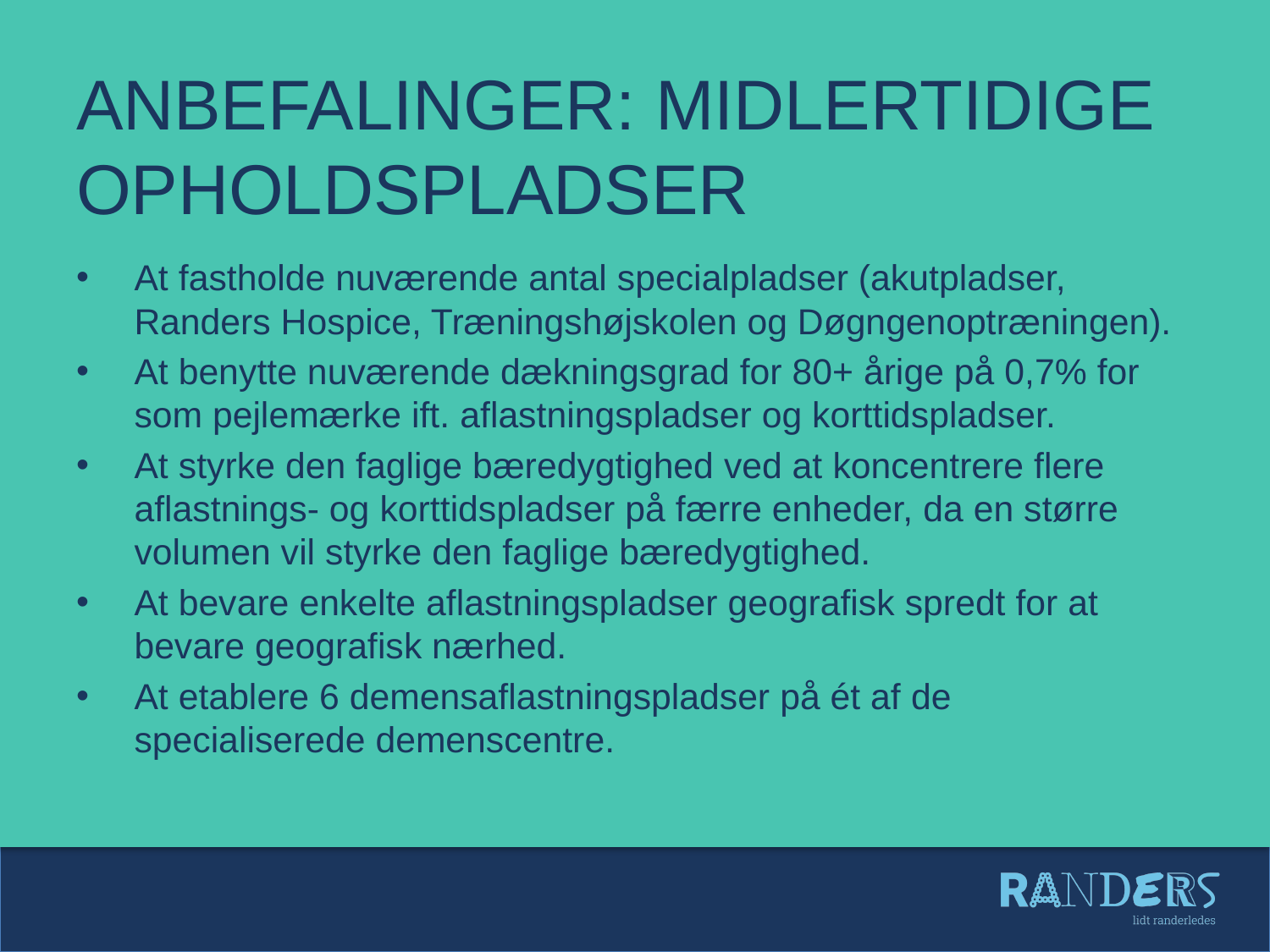

# Anbefalinger: midlertidige opholdspladser
At fastholde nuværende antal specialpladser (akutpladser, Randers Hospice, Træningshøjskolen og Døgngenoptræningen).
At benytte nuværende dækningsgrad for 80+ årige på 0,7% for som pejlemærke ift. aflastningspladser og korttidspladser.
At styrke den faglige bæredygtighed ved at koncentrere flere aflastnings- og korttidspladser på færre enheder, da en større volumen vil styrke den faglige bæredygtighed.
At bevare enkelte aflastningspladser geografisk spredt for at bevare geografisk nærhed.
At etablere 6 demensaflastningspladser på ét af de specialiserede demenscentre.

Boligplan 2023-2033                                  Borgermøde 8. august 2022